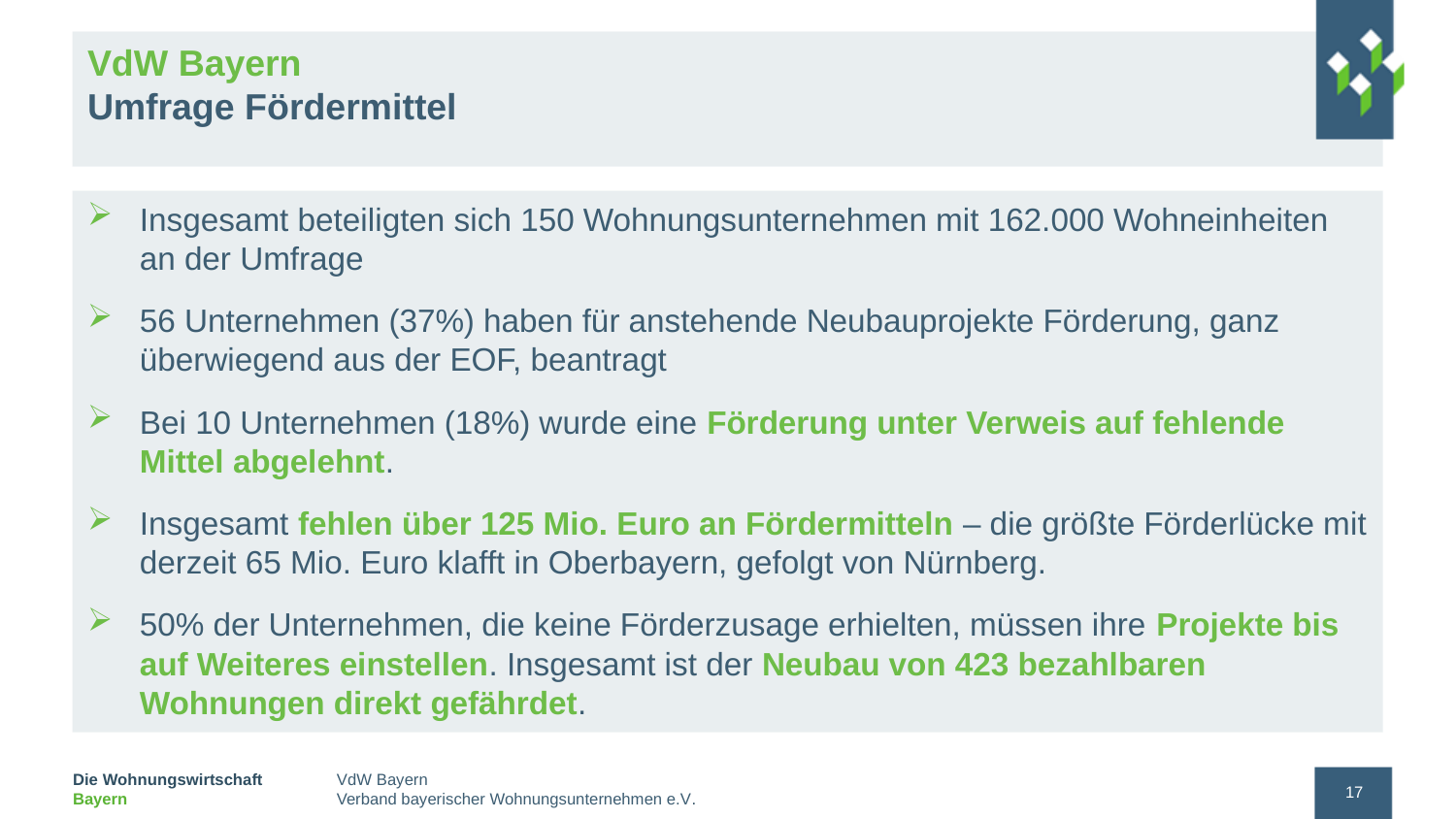

# VdW Bayern Umfrage Fördermittel
Insgesamt beteiligten sich 150 Wohnungsunternehmen mit 162.000 Wohneinheiten an der Umfrage
56 Unternehmen (37%) haben für anstehende Neubauprojekte Förderung, ganz überwiegend aus der EOF, beantragt
Bei 10 Unternehmen (18%) wurde eine Förderung unter Verweis auf fehlende Mittel abgelehnt.
Insgesamt fehlen über 125 Mio. Euro an Fördermitteln – die größte Förderlücke mit derzeit 65 Mio. Euro klafft in Oberbayern, gefolgt von Nürnberg.
50% der Unternehmen, die keine Förderzusage erhielten, müssen ihre Projekte bis auf Weiteres einstellen. Insgesamt ist der Neubau von 423 bezahlbaren Wohnungen direkt gefährdet.
17